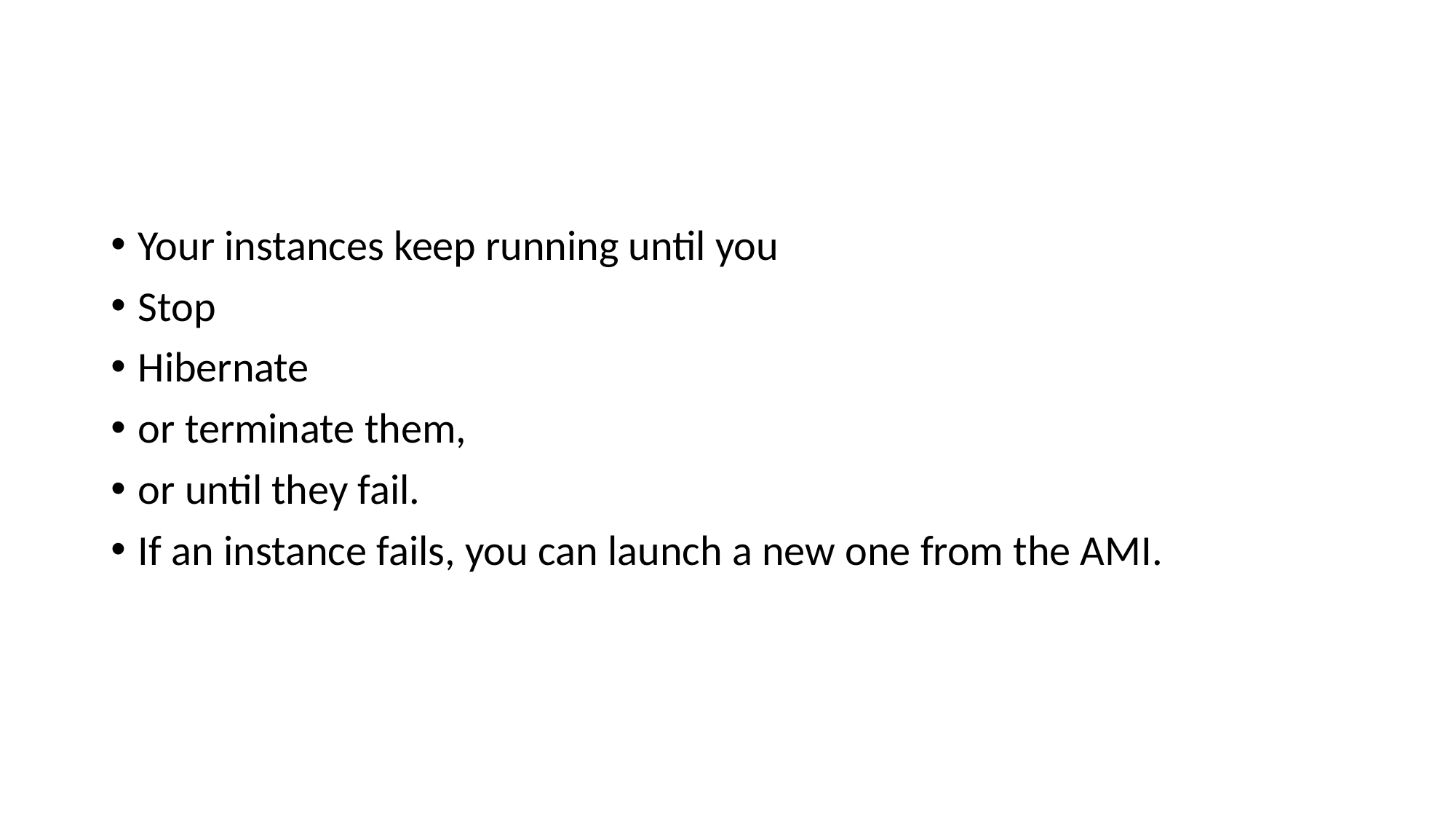

#
Your instances keep running until you
Stop
Hibernate
or terminate them,
or until they fail.
If an instance fails, you can launch a new one from the AMI.